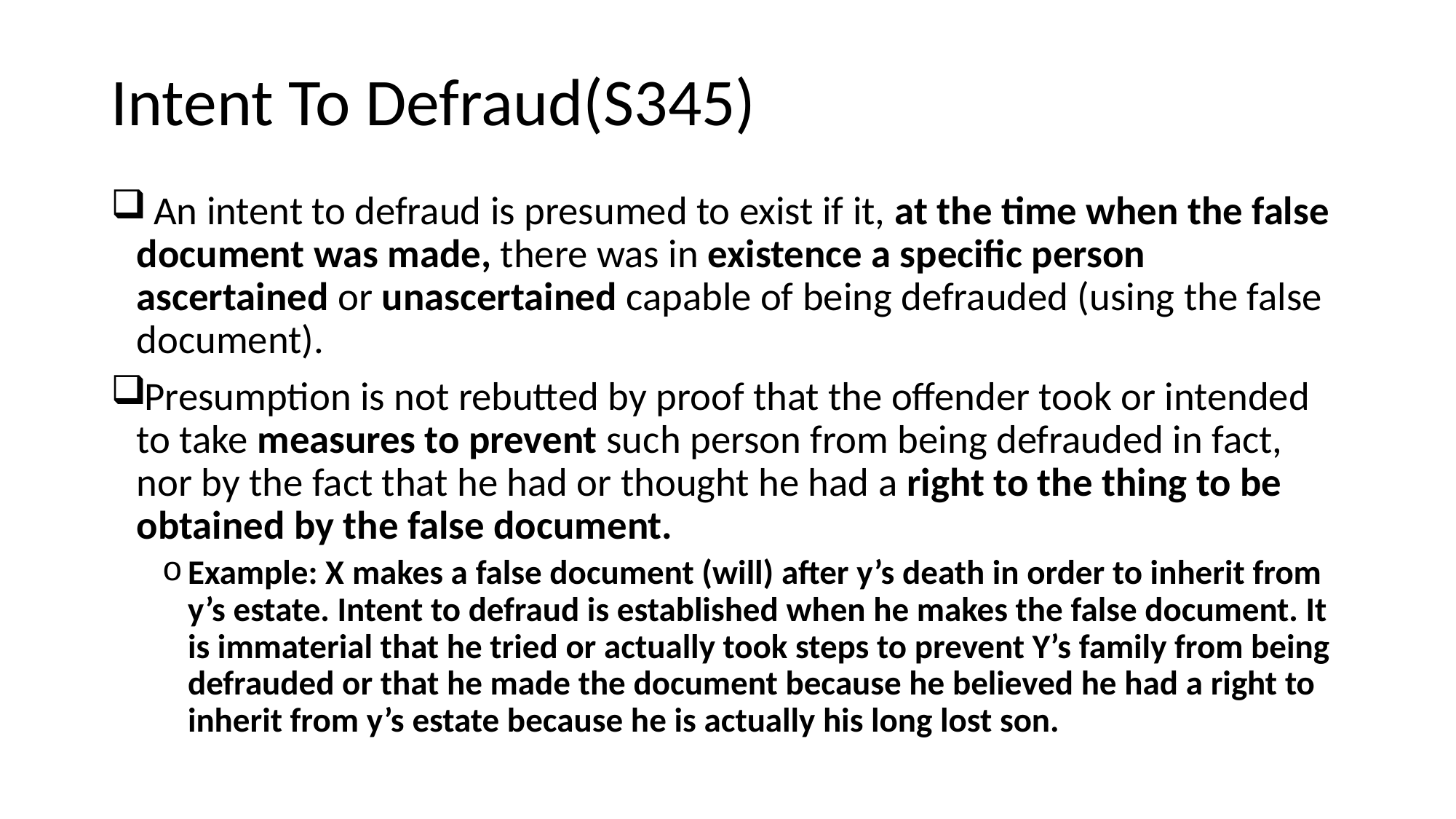

# Intent To Defraud(S345)
 An intent to defraud is presumed to exist if it, at the time when the false document was made, there was in existence a specific person ascertained or unascertained capable of being defrauded (using the false document).
Presumption is not rebutted by proof that the offender took or intended to take measures to prevent such person from being defrauded in fact, nor by the fact that he had or thought he had a right to the thing to be obtained by the false document.
Example: X makes a false document (will) after y’s death in order to inherit from y’s estate. Intent to defraud is established when he makes the false document. It is immaterial that he tried or actually took steps to prevent Y’s family from being defrauded or that he made the document because he believed he had a right to inherit from y’s estate because he is actually his long lost son.